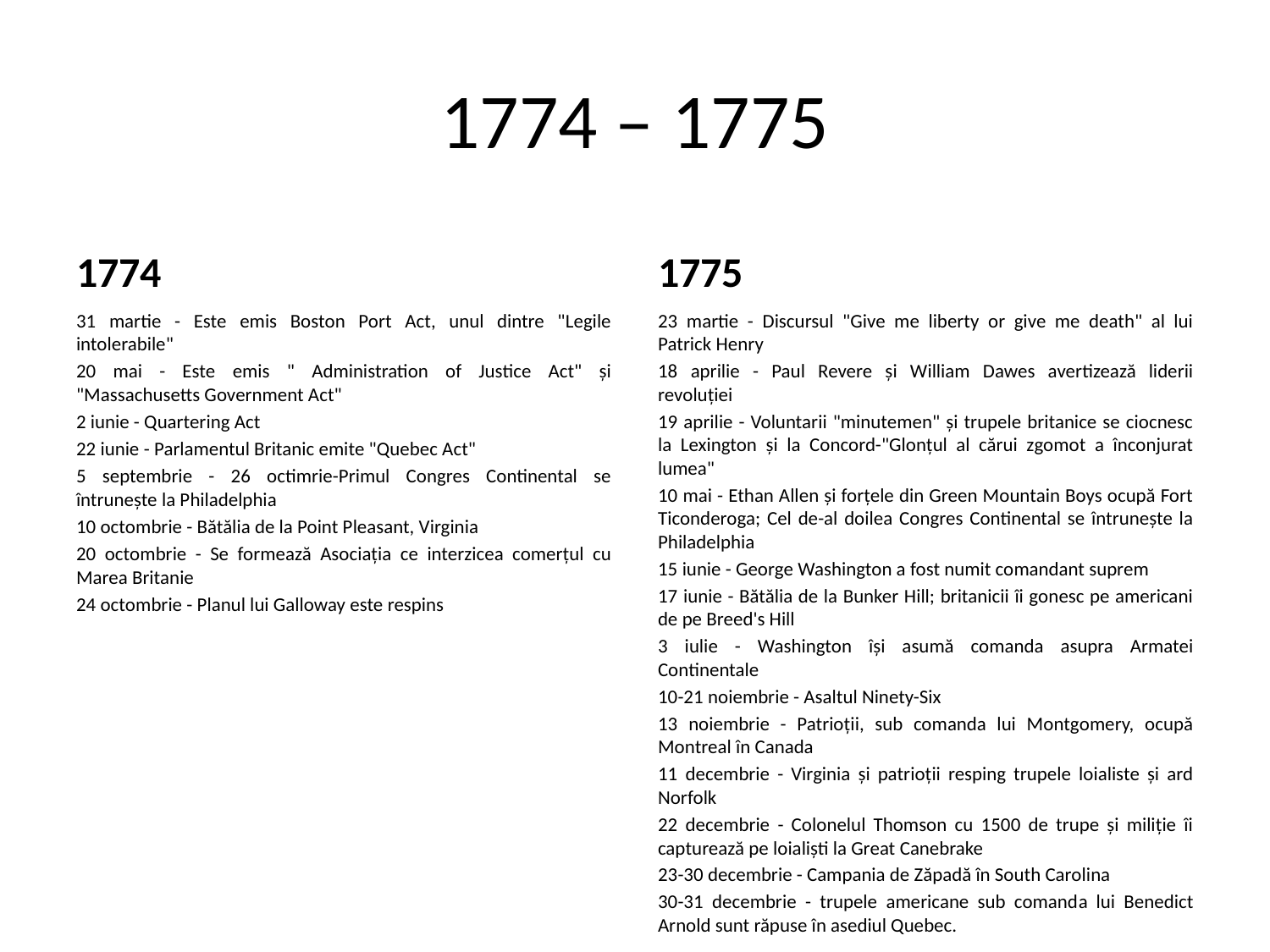

# 1774 – 1775
1774
1775
23 martie - Discursul "Give me liberty or give me death" al lui Patrick Henry
18 aprilie - Paul Revere și William Dawes avertizează liderii revoluției
19 aprilie - Voluntarii "minutemen" și trupele britanice se ciocnesc la Lexington și la Concord-"Glonțul al cărui zgomot a înconjurat lumea"
10 mai - Ethan Allen și forțele din Green Mountain Boys ocupă Fort Ticonderoga; Cel de-al doilea Congres Continental se întrunește la Philadelphia
15 iunie - George Washington a fost numit comandant suprem
17 iunie - Bătălia de la Bunker Hill; britanicii îi gonesc pe americani de pe Breed's Hill
3 iulie - Washington își asumă comanda asupra Armatei Continentale
10-21 noiembrie - Asaltul Ninety-Six
13 noiembrie - Patrioții, sub comanda lui Montgomery, ocupă Montreal în Canada
11 decembrie - Virginia și patrioții resping trupele loialiste și ard Norfolk
22 decembrie - Colonelul Thomson cu 1500 de trupe și miliție îi capturează pe loialiști la Great Canebrake
23-30 decembrie - Campania de Zăpadă în South Carolina
30-31 decembrie - trupele americane sub comanda lui Benedict Arnold sunt răpuse în asediul Quebec.

31 martie - Este emis Boston Port Act, unul dintre "Legile intolerabile"
20 mai - Este emis " Administration of Justice Act" și "Massachusetts Government Act"
2 iunie - Quartering Act
22 iunie - Parlamentul Britanic emite "Quebec Act"
5 septembrie - 26 octimrie-Primul Congres Continental se întrunește la Philadelphia
10 octombrie - Bătălia de la Point Pleasant, Virginia
20 octombrie - Se formează Asociația ce interzicea comerțul cu Marea Britanie
24 octombrie - Planul lui Galloway este respins